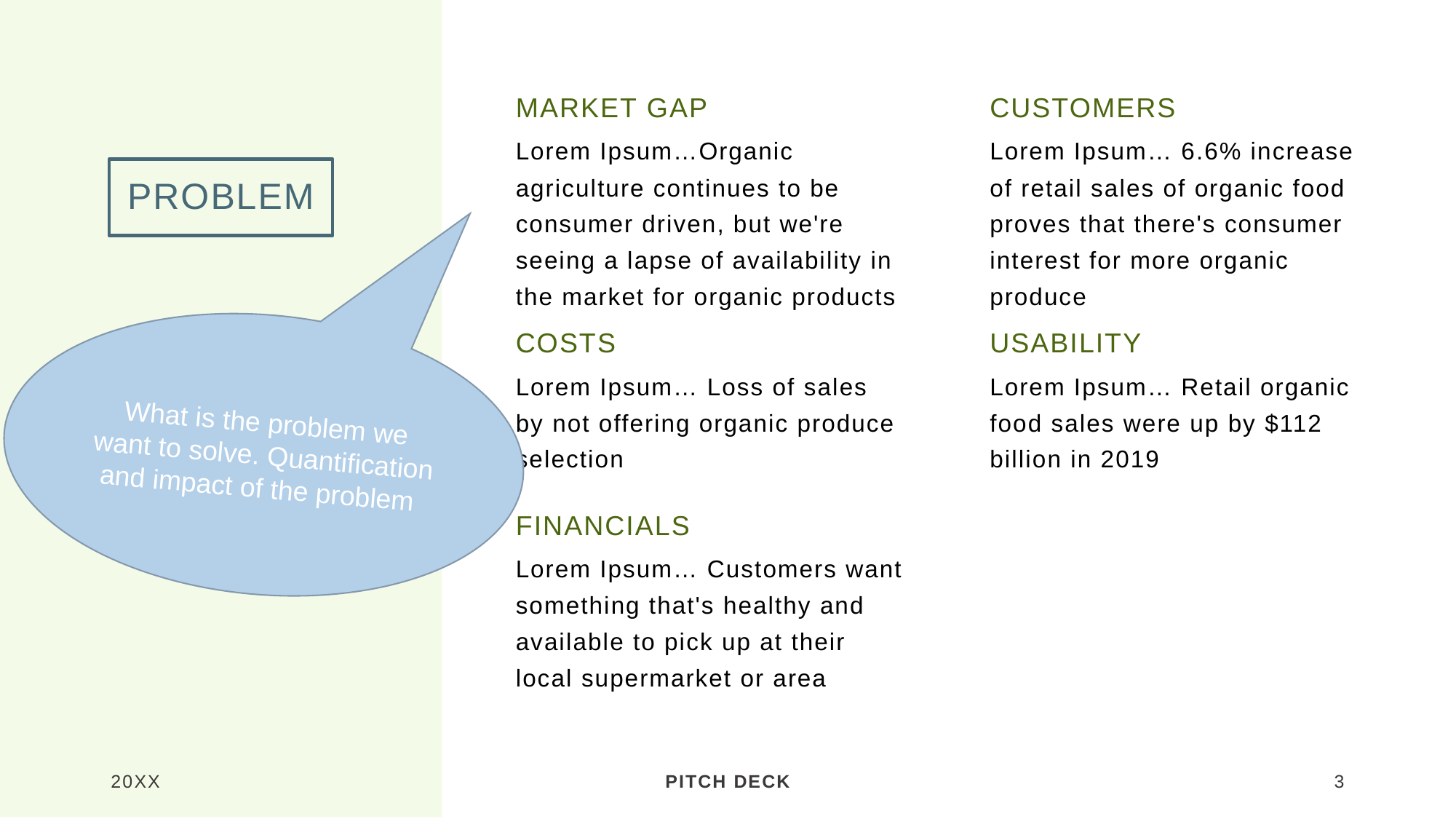

Market gap
Customers
Lorem Ipsum…Organic agriculture continues to be consumer driven, but we're seeing a lapse of availability in the market for organic products
Lorem Ipsum… 6.6% increase of retail sales of organic food proves that there's consumer interest for more organic produce
# problem
Costs
Usability
What is the problem we want to solve. Quantification and impact of the problem
Lorem Ipsum… Loss of sales by not offering organic produce selection
Lorem Ipsum… Retail organic food sales were up by $112 billion in 2019
Financials
Lorem Ipsum… Customers want something that's healthy and available to pick up at their local supermarket or area
20XX
Pitch deck
3